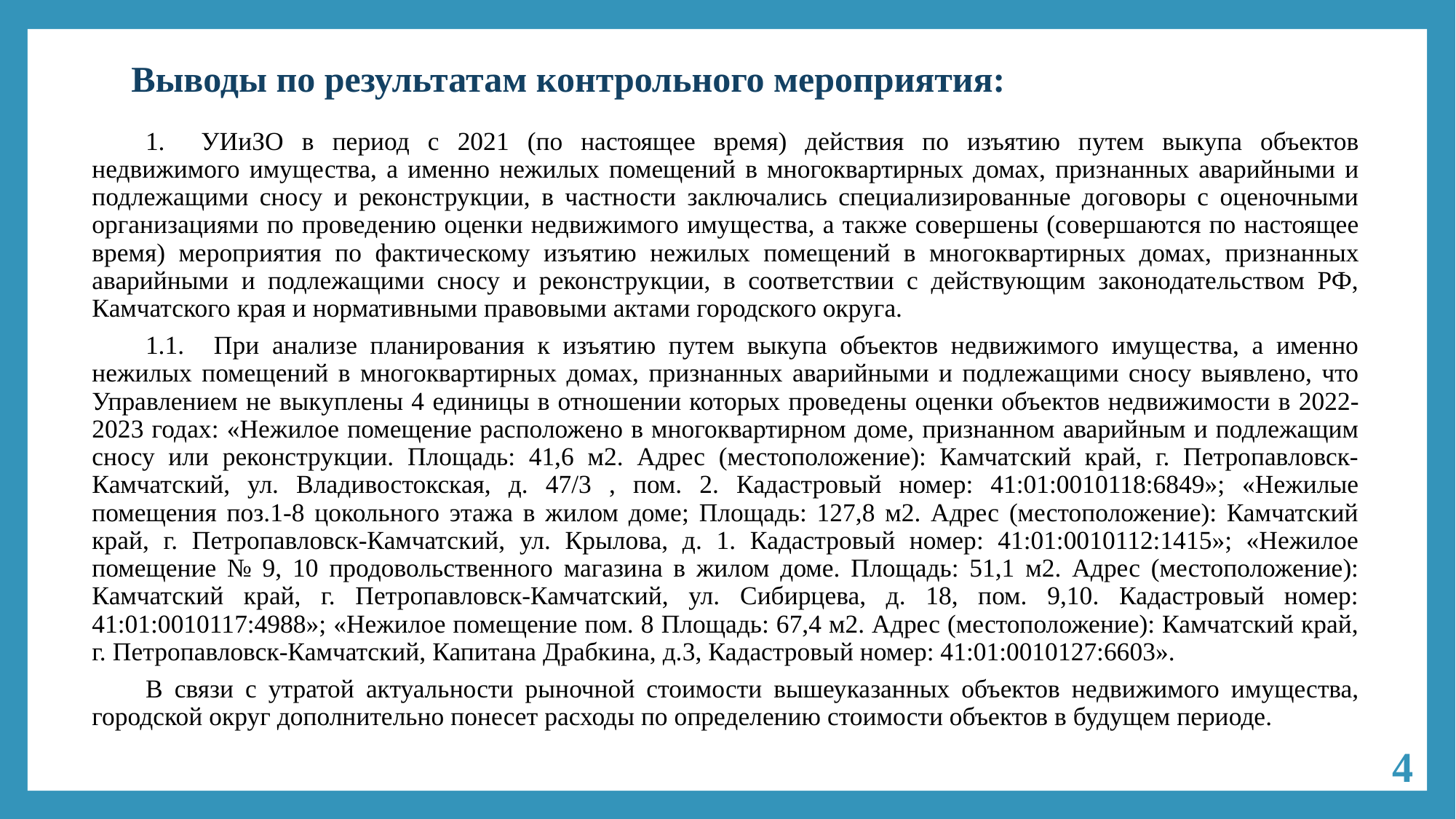

# Выводы по результатам контрольного мероприятия:
1.	УИиЗО в период с 2021 (по настоящее время) действия по изъятию путем выкупа объектов недвижимого имущества, а именно нежилых помещений в многоквартирных домах, признанных аварийными и подлежащими сносу и реконструкции, в частности заключались специализированные договоры с оценочными организациями по проведению оценки недвижимого имущества, а также совершены (совершаются по настоящее время) мероприятия по фактическому изъятию нежилых помещений в многоквартирных домах, признанных аварийными и подлежащими сносу и реконструкции, в соответствии с действующим законодательством РФ, Камчатского края и нормативными правовыми актами городского округа.
1.1.	 При анализе планирования к изъятию путем выкупа объектов недвижимого имущества, а именно нежилых помещений в многоквартирных домах, признанных аварийными и подлежащими сносу выявлено, что Управлением не выкуплены 4 единицы в отношении которых проведены оценки объектов недвижимости в 2022-2023 годах: «Нежилое помещение расположено в многоквартирном доме, признанном аварийным и подлежащим сносу или реконструкции. Площадь: 41,6 м2. Адрес (местоположение): Камчатский край, г. Петропавловск-Камчатский, ул. Владивостокская, д. 47/3 , пом. 2. Кадастровый номер: 41:01:0010118:6849»; «Нежилые помещения поз.1-8 цокольного этажа в жилом доме; Площадь: 127,8 м2. Адрес (местоположение): Камчатский край, г. Петропавловск-Камчатский, ул. Крылова, д. 1. Кадастровый номер: 41:01:0010112:1415»; «Нежилое помещение № 9, 10 продовольственного магазина в жилом доме. Площадь: 51,1 м2. Адрес (местоположение): Камчатский край, г. Петропавловск-Камчатский, ул. Сибирцева, д. 18, пом. 9,10. Кадастровый номер: 41:01:0010117:4988»; «Нежилое помещение пом. 8 Площадь: 67,4 м2. Адрес (местоположение): Камчатский край, г. Петропавловск-Камчатский, Капитана Драбкина, д.3, Кадастровый номер: 41:01:0010127:6603».
В связи с утратой актуальности рыночной стоимости вышеуказанных объектов недвижимого имущества, городской округ дополнительно понесет расходы по определению стоимости объектов в будущем периоде.
4